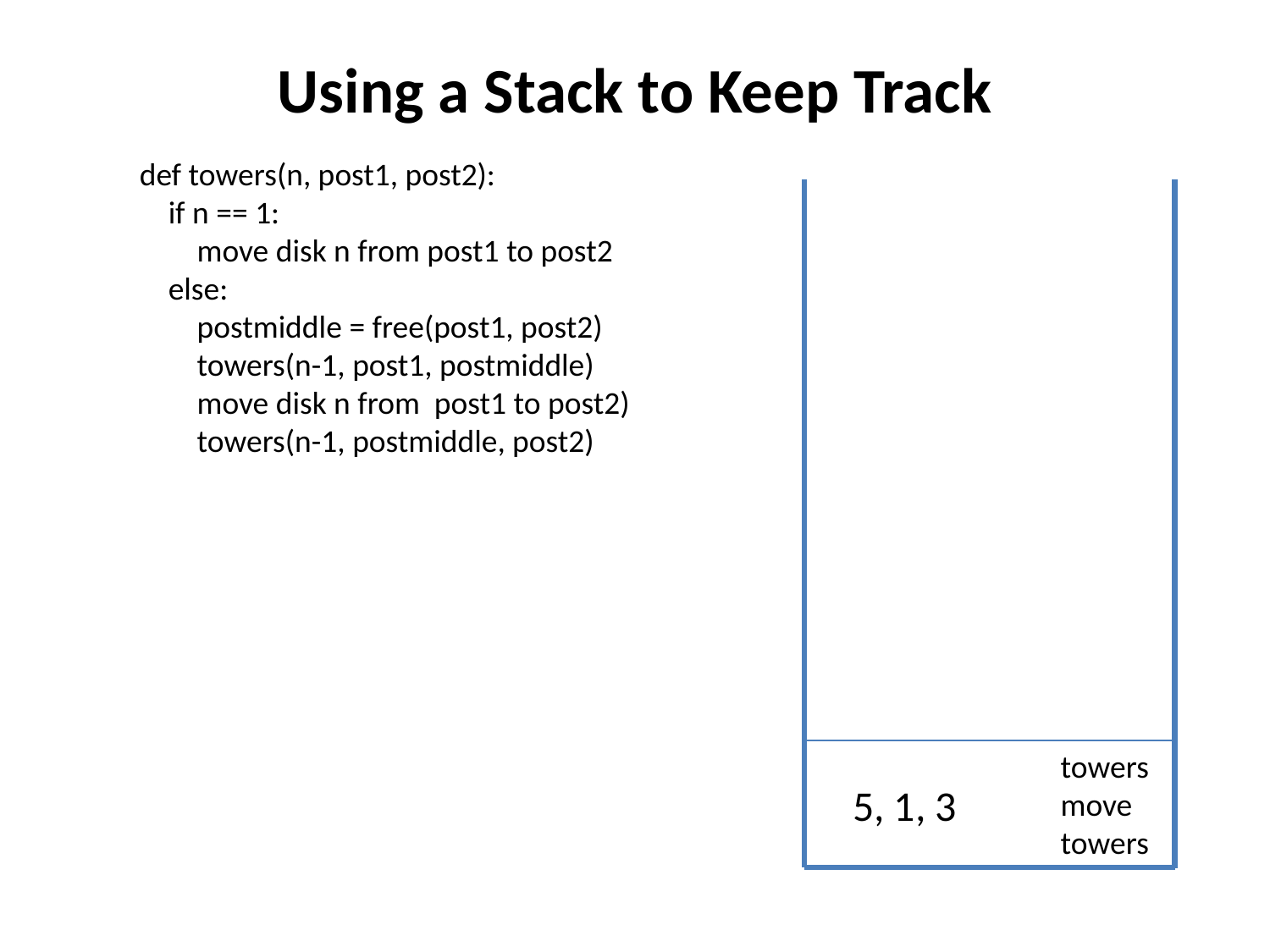

# Using a Stack to Keep Track
def towers(n, post1, post2):
    if n == 1:
        move disk n from post1 to post2
    else:
        postmiddle = free(post1, post2)
        towers(n-1, post1, postmiddle)
        move disk n from  post1 to post2)
        towers(n-1, postmiddle, post2)
   towers
   move
   towers
5, 1, 3